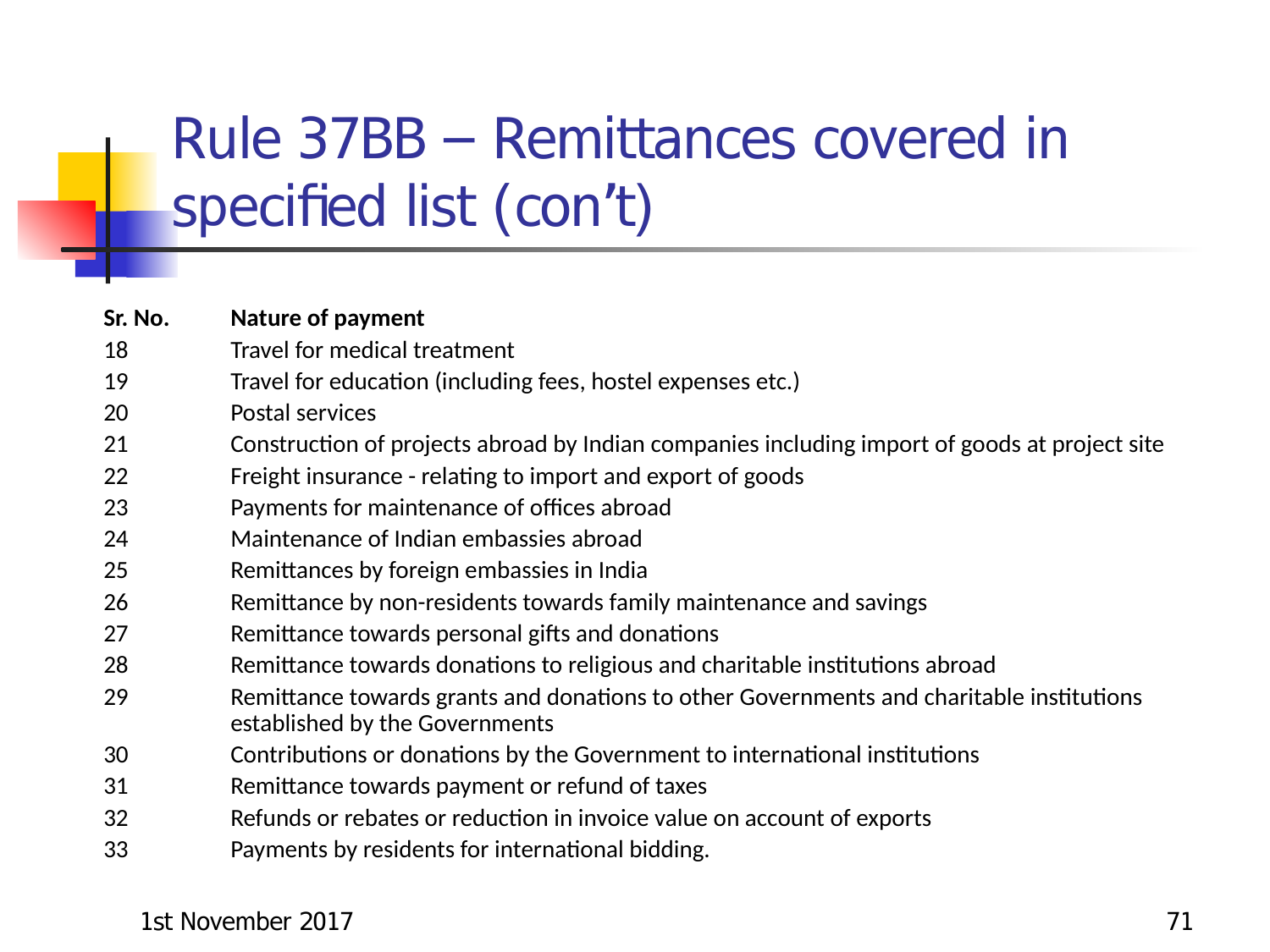

# Rule 37BB – Remittances covered in specified list (con’t)

Sr. No.	Nature of payment
18 	Travel for medical treatment
19	Travel for education (including fees, hostel expenses etc.)
20	Postal services
21 	Construction of projects abroad by Indian companies including import of goods at project site
22 	Freight insurance - relating to import and export of goods
23 	Payments for maintenance of offices abroad
24 	Maintenance of Indian embassies abroad
25 	Remittances by foreign embassies in India
26 	Remittance by non-residents towards family maintenance and savings
27 	Remittance towards personal gifts and donations
28 	Remittance towards donations to religious and charitable institutions abroad
29 	Remittance towards grants and donations to other Governments and charitable institutions established by the Governments
30 	Contributions or donations by the Government to international institutions
31	Remittance towards payment or refund of taxes
32	Refunds or rebates or reduction in invoice value on account of exports
33 	Payments by residents for international bidding.
1st November 2017
71